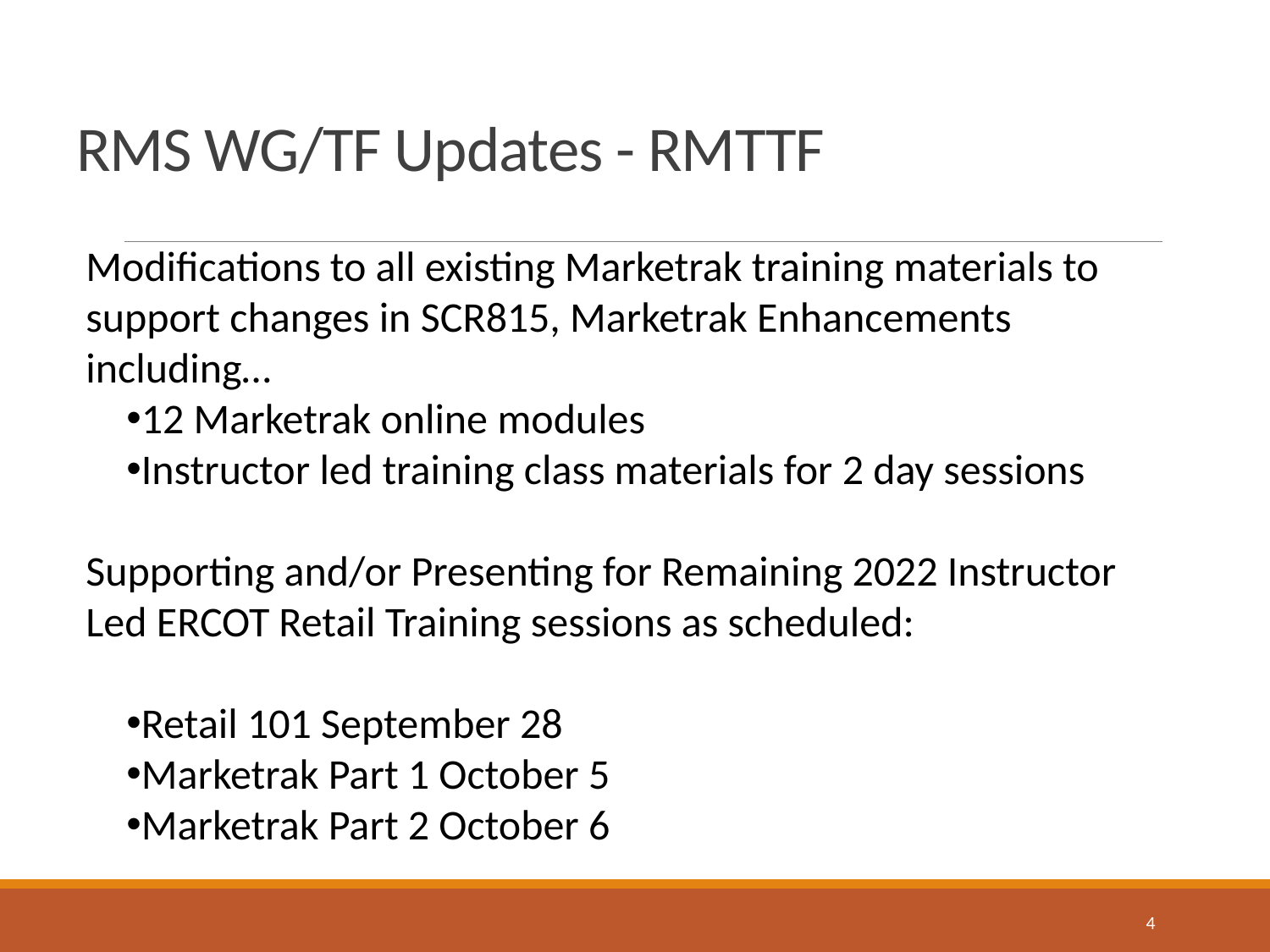

# RMS WG/TF Updates - RMTTF
Modifications to all existing Marketrak training materials to support changes in SCR815, Marketrak Enhancements including…
12 Marketrak online modules
Instructor led training class materials for 2 day sessions

Supporting and/or Presenting for Remaining 2022 Instructor Led ERCOT Retail Training sessions as scheduled:

Retail 101 September 28
Marketrak Part 1 October 5
Marketrak Part 2 October 6

4